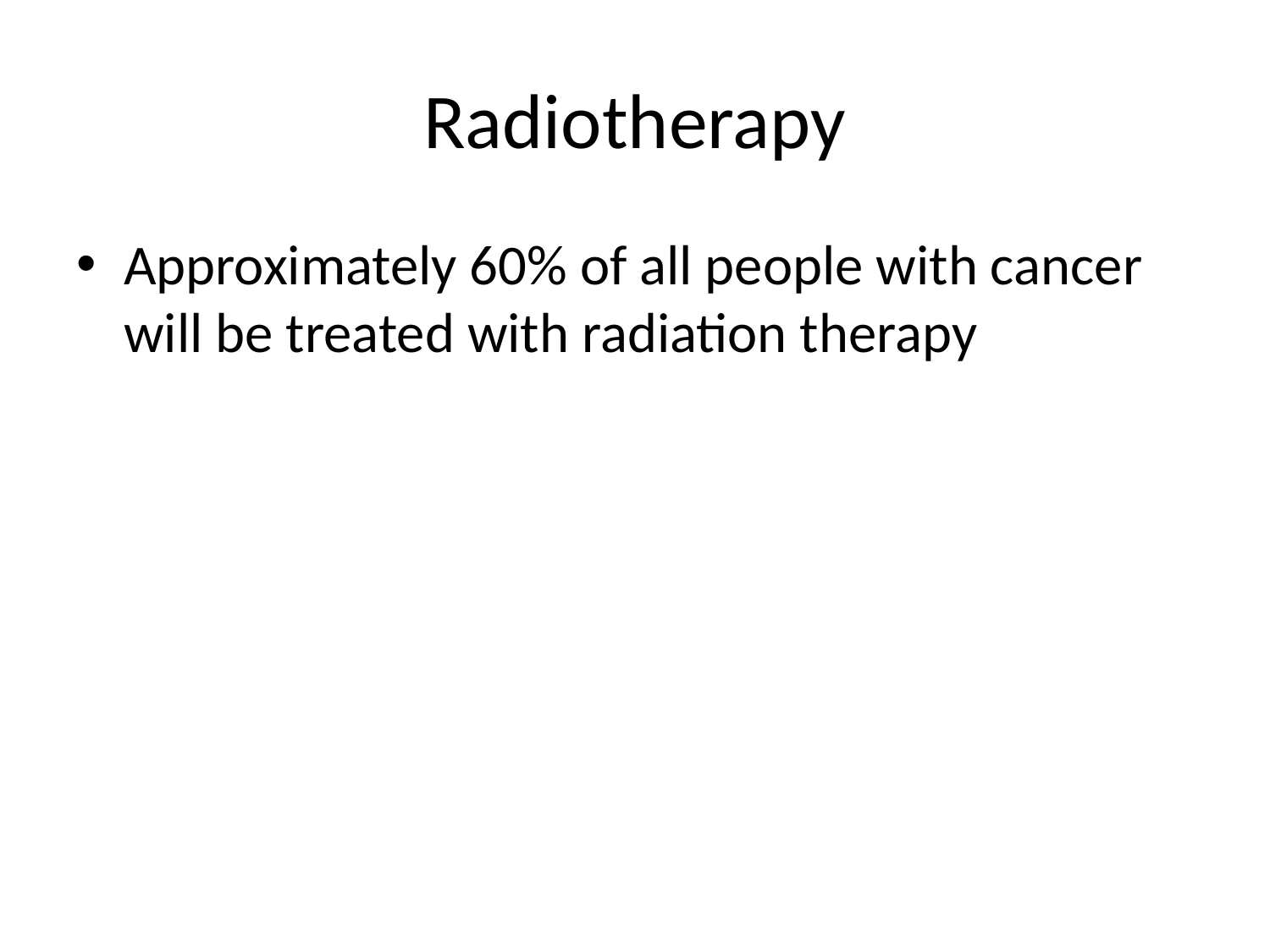

# Radiotherapy
Approximately 60% of all people with cancer will be treated with radiation therapy